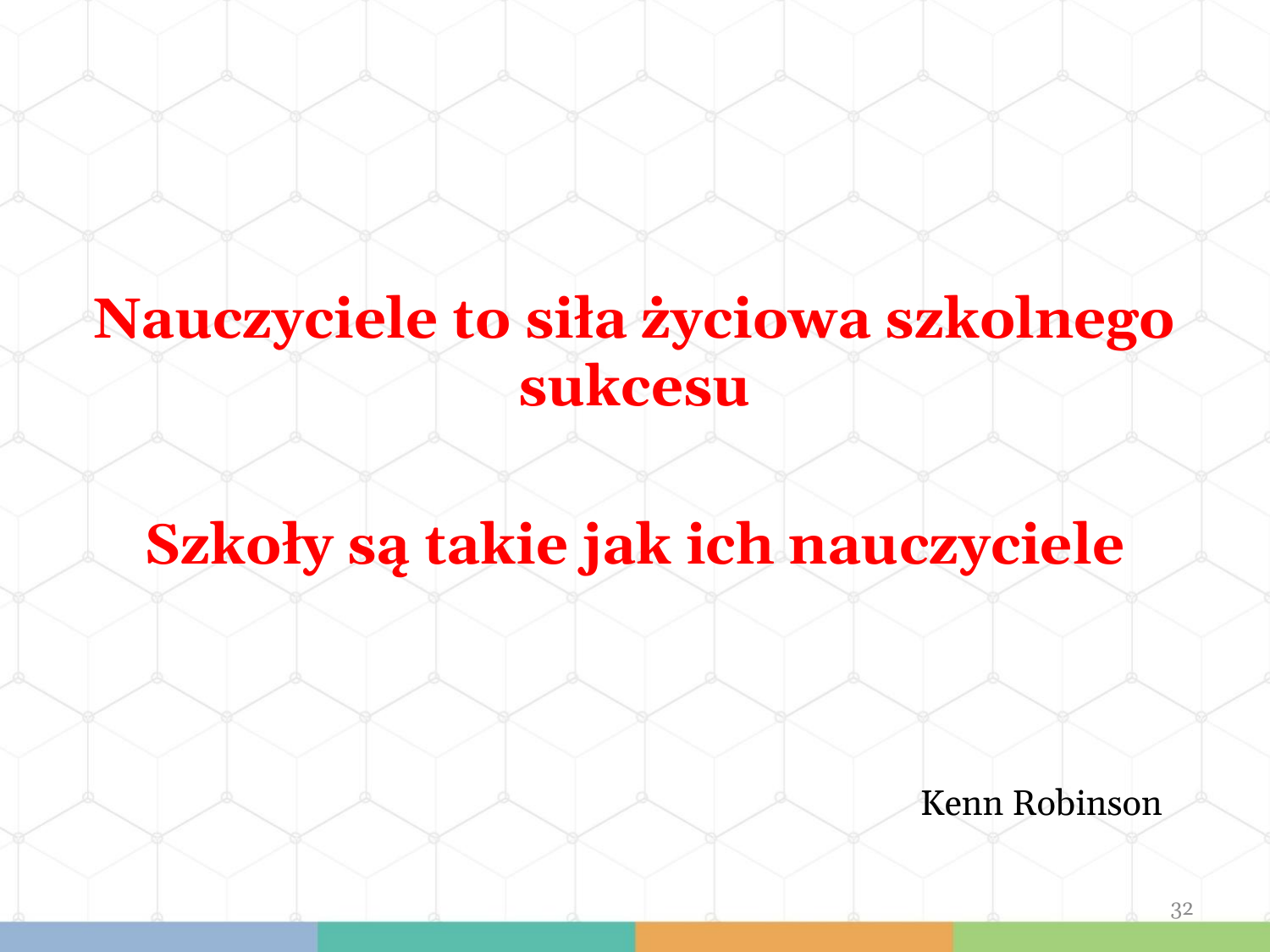

#

Nauczyciele to siła życiowa szkolnego sukcesu

Szkoły są takie jak ich nauczyciele

                                                                                                Kenn Robinson
32